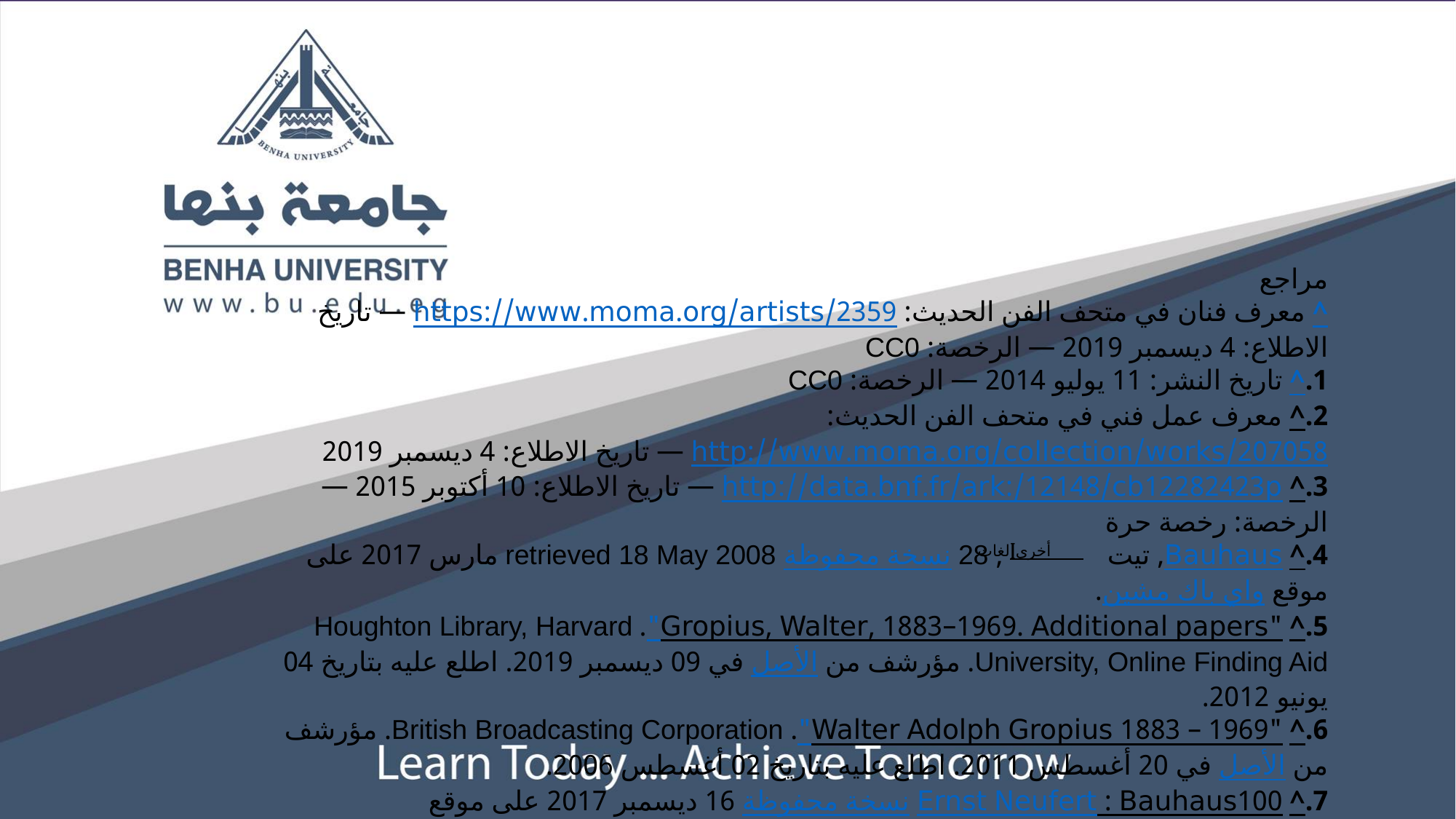

مراجع
^ معرف فنان في متحف الفن الحديث: https://www.moma.org/artists/2359 — تاريخ الاطلاع: 4 ديسمبر 2019 — الرخصة: CC0
^ تاريخ النشر: 11 يوليو 2014 — الرخصة: CC0
^ معرف عمل فني في متحف الفن الحديث: http://www.moma.org/collection/works/207058 — تاريخ الاطلاع: 4 ديسمبر 2019
^ http://data.bnf.fr/ark:/12148/cb12282423p — تاريخ الاطلاع: 10 أكتوبر 2015 — الرخصة: رخصة حرة
^ Bauhaus, تيت  [لغات أخرى] , retrieved 18 May 2008 نسخة محفوظة 28 مارس 2017 على موقع واي باك مشين.
^ "Gropius, Walter, 1883–1969. Additional papers". Houghton Library, Harvard University, Online Finding Aid. مؤرشف من الأصل في 09 ديسمبر 2019. اطلع عليه بتاريخ 04 يونيو 2012.
^ "Walter Adolph Gropius 1883 – 1969". British Broadcasting Corporation. مؤرشف من الأصل في 20 أغسطس 2011. اطلع عليه بتاريخ 02 أغسطس 2006.
^ Ernst Neufert : Bauhaus100 نسخة محفوظة 16 ديسمبر 2017 على موقع واي باك مشين.